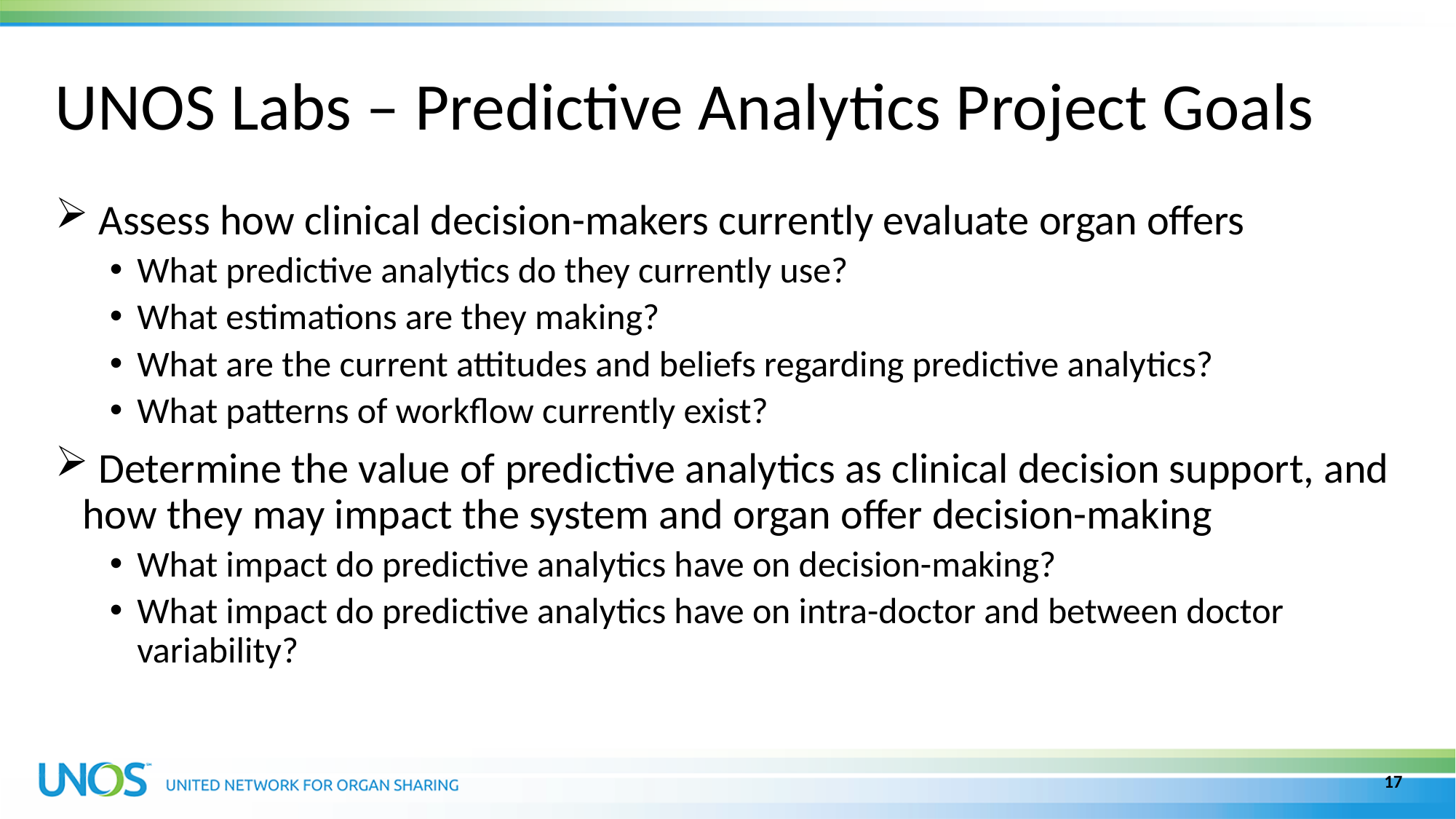

17
# UNOS Labs – Predictive Analytics Project Goals
 Assess how clinical decision-makers currently evaluate organ offers
What predictive analytics do they currently use?
What estimations are they making?
What are the current attitudes and beliefs regarding predictive analytics?
What patterns of workflow currently exist?
 Determine the value of predictive analytics as clinical decision support, and how they may impact the system and organ offer decision-making
What impact do predictive analytics have on decision-making?
What impact do predictive analytics have on intra-doctor and between doctor variability?